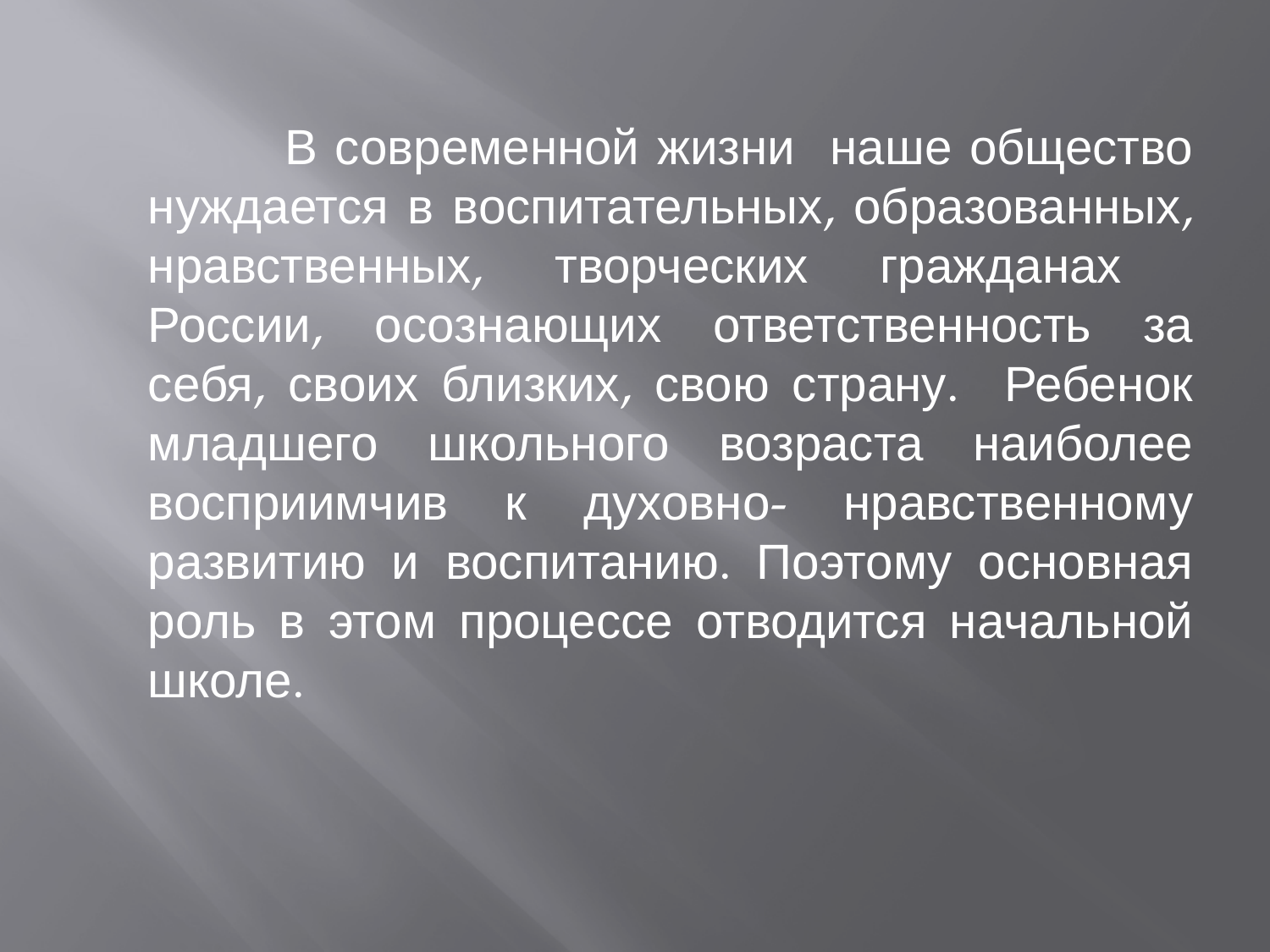

#
           В современной жизни  наше общество нуждается в воспитательных, образованных, нравственных, творческих гражданах  России, осознающих ответственность за себя, своих близких, свою страну.  Ребенок младшего школьного возраста наиболее восприимчив к духовно- нравственному развитию и воспитанию. Поэтому основная роль в этом процессе отводится начальной школе.